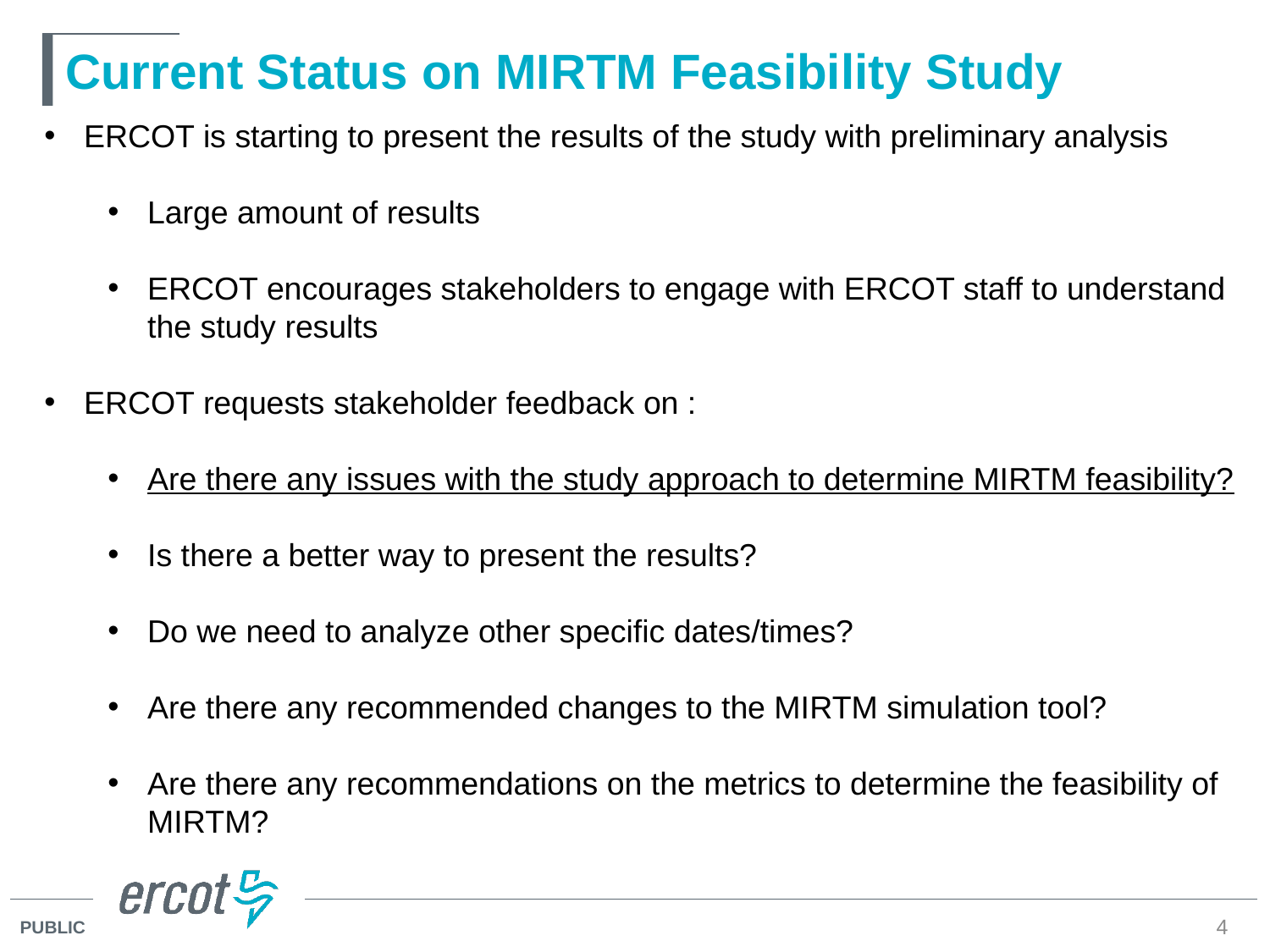

# Current Status on MIRTM Feasibility Study
ERCOT is starting to present the results of the study with preliminary analysis

Large amount of results

ERCOT encourages stakeholders to engage with ERCOT staff to understand the study results

ERCOT requests stakeholder feedback on :

Are there any issues with the study approach to determine MIRTM feasibility?

Is there a better way to present the results?

Do we need to analyze other specific dates/times?

Are there any recommended changes to the MIRTM simulation tool?

Are there any recommendations on the metrics to determine the feasibility of MIRTM?

4